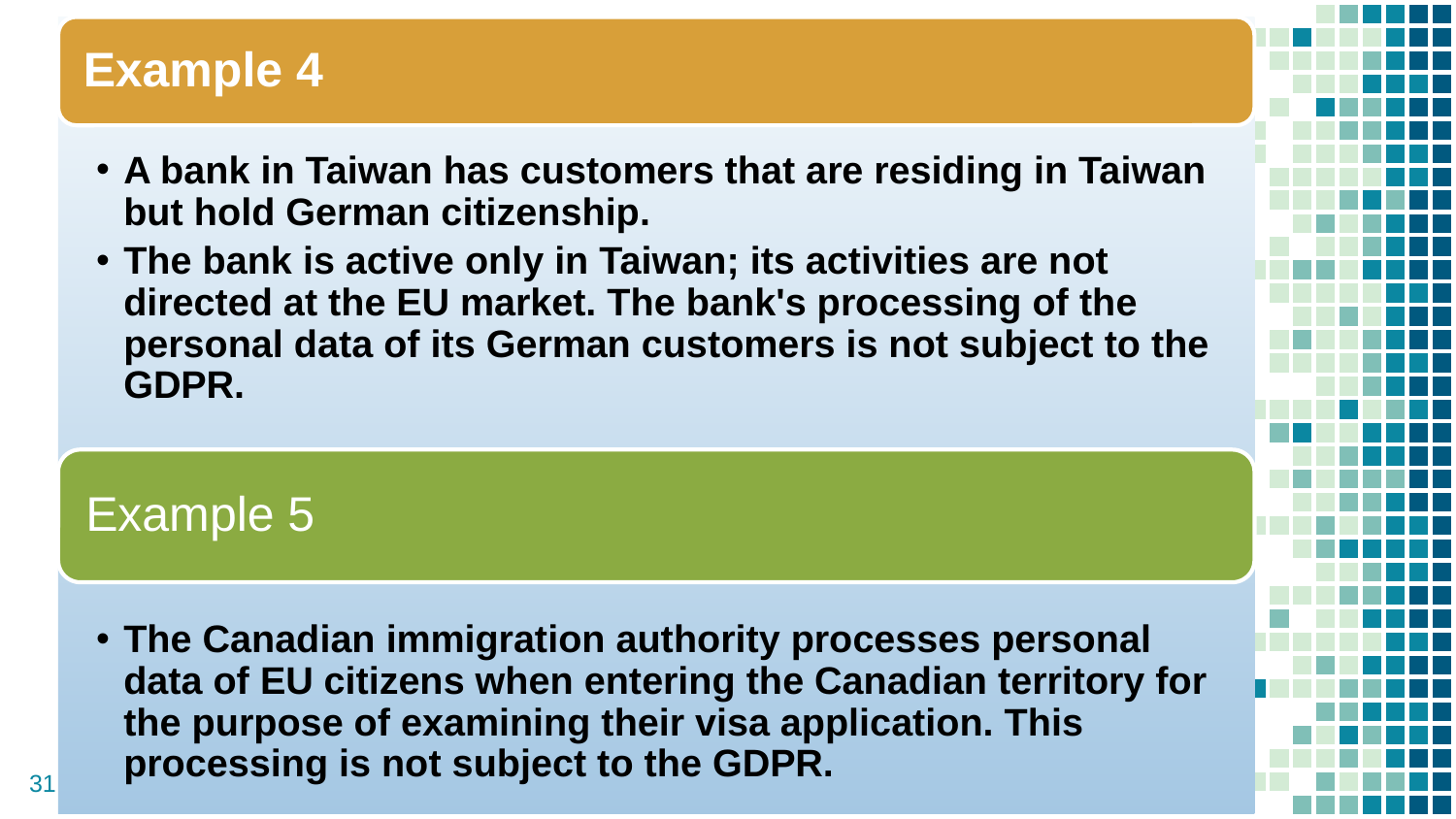

Example 4
A bank in Taiwan has customers that are residing in Taiwan but hold German citizenship.
The bank is active only in Taiwan; its activities are not directed at the EU market. The bank's processing of the personal data of its German customers is not subject to the GDPR.
Example 5
The Canadian immigration authority processes personal data of EU citizens when entering the Canadian territory for the purpose of examining their visa application. This processing is not subject to the GDPR.
31